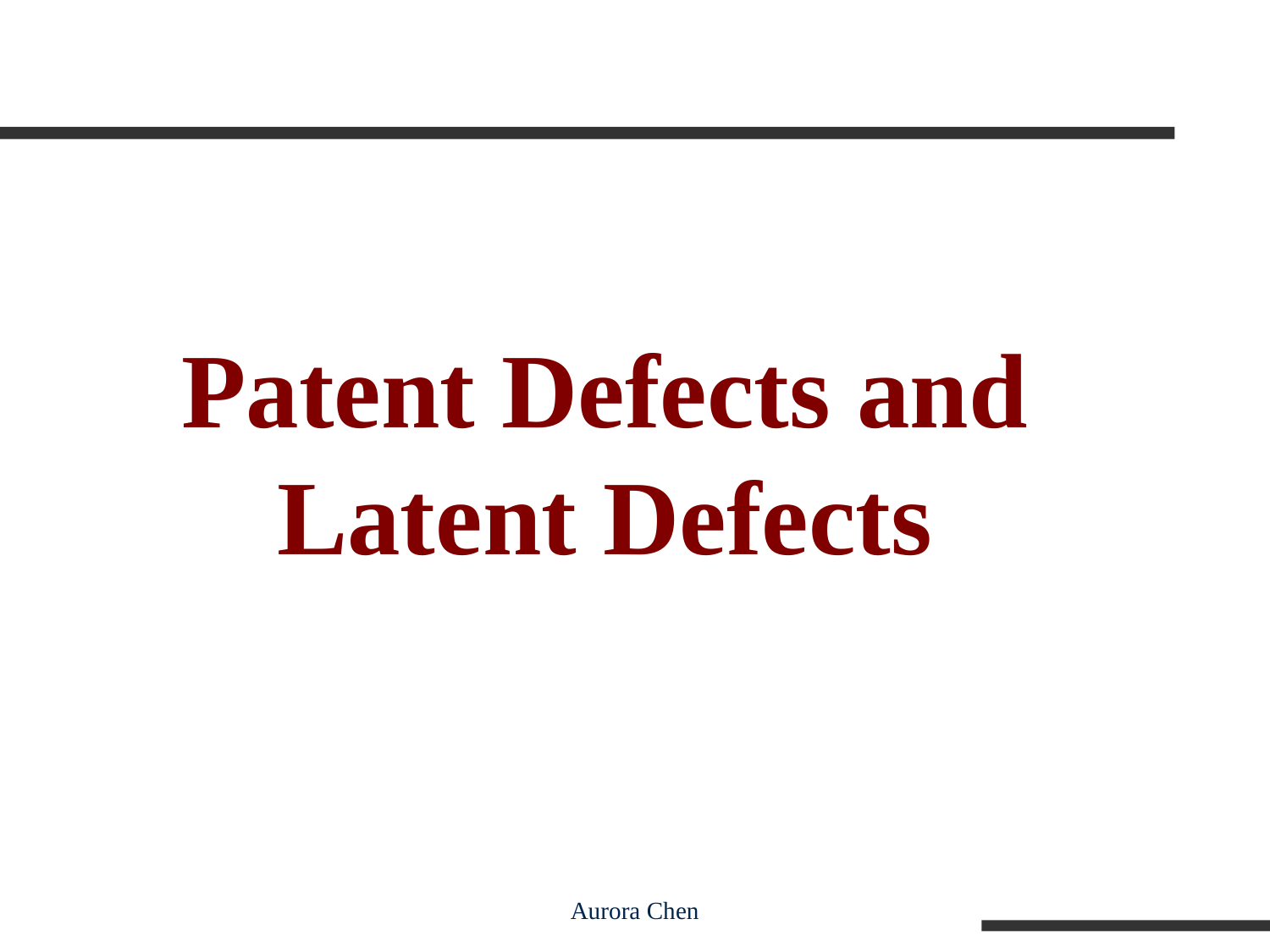

# Patent Defects and Latent Defects
Aurora Chen